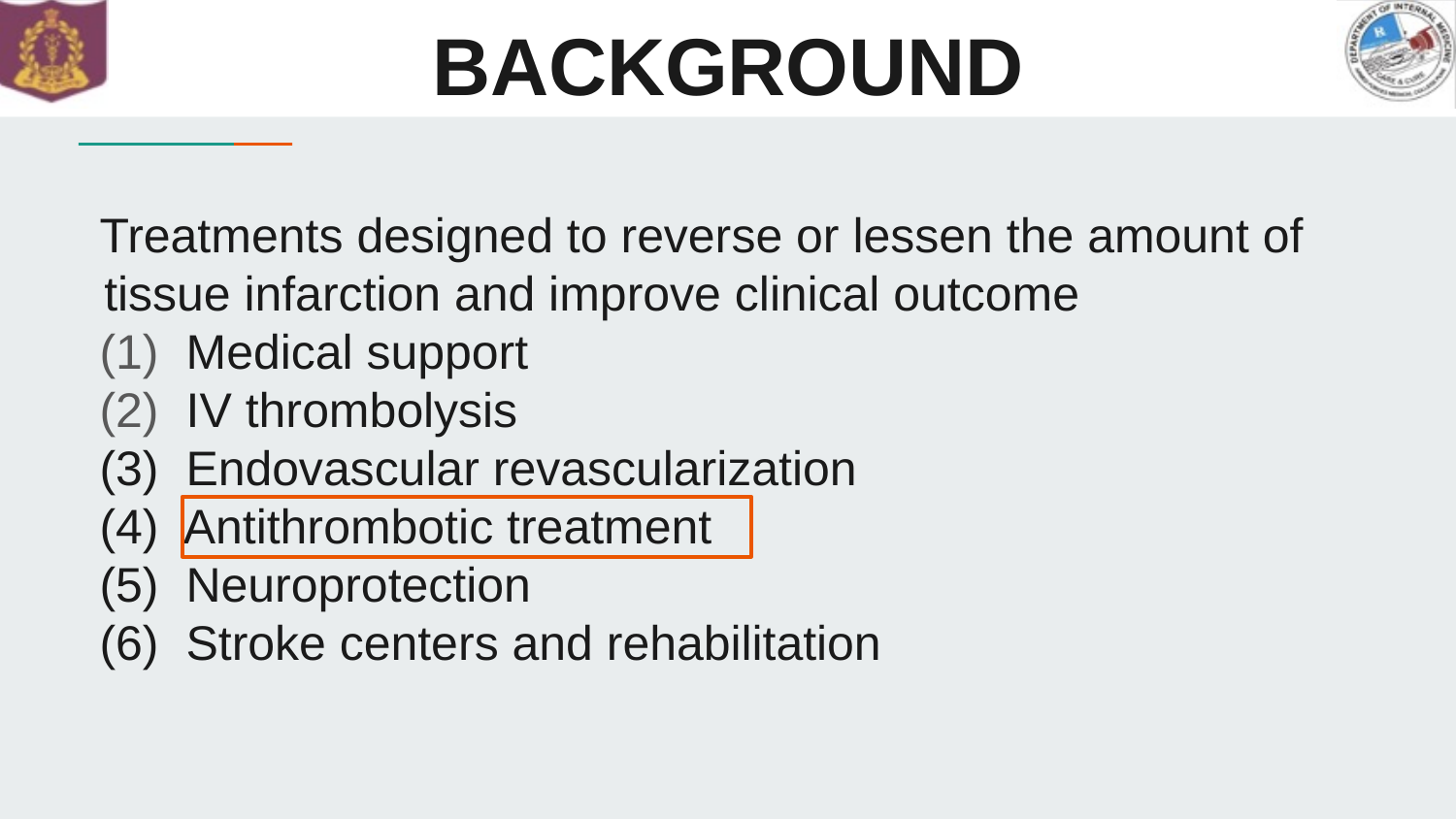

# BACKGROUND
Treatments designed to reverse or lessen the amount of tissue infarction and improve clinical outcome
 Medical support
 IV thrombolysis
(3)  Endovascular revascularization
(4)  Antithrombotic treatment
(5)  Neuroprotection
(6)  Stroke centers and rehabilitation